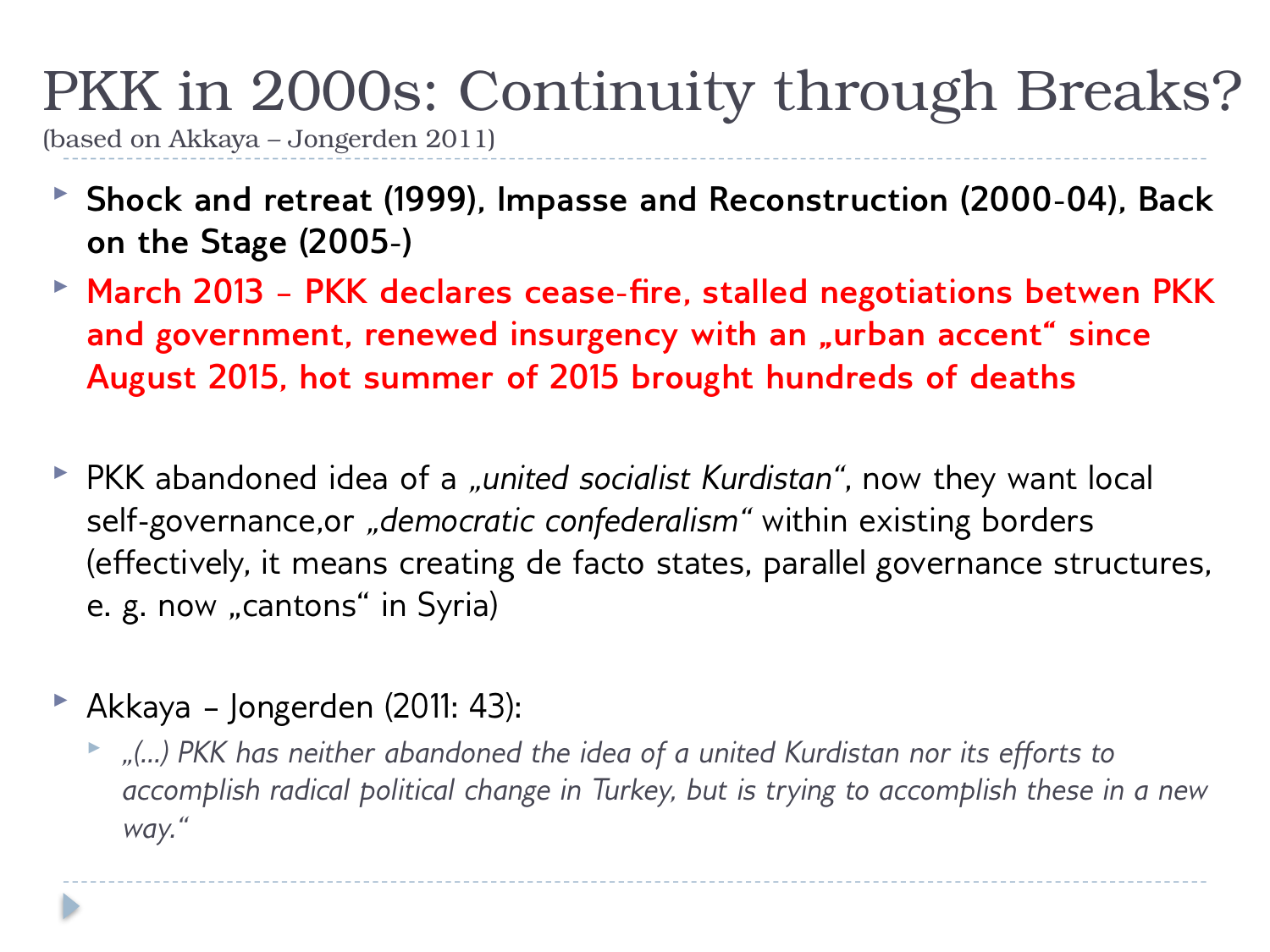

# PKK in 2000s: Continuity through Breaks? (based on Akkaya – Jongerden 2011)
Shock and retreat (1999), Impasse and Reconstruction (2000-04), Back on the Stage (2005-)
March 2013 – PKK declares cease-fire, stalled negotiations betwen PKK and government, renewed insurgency with an „urban accent“ since August 2015, hot summer of 2015 brought hundreds of deaths

PKK abandoned idea of a „united socialist Kurdistan“, now they want local self-governance,or „democratic confederalism“ within existing borders (effectively, it means creating de facto states, parallel governance structures, e. g. now „cantons“ in Syria)

Akkaya – Jongerden (2011: 43):
„(...) PKK has neither abandoned the idea of a united Kurdistan nor its efforts to accomplish radical political change in Turkey, but is trying to accomplish these in a new way.“